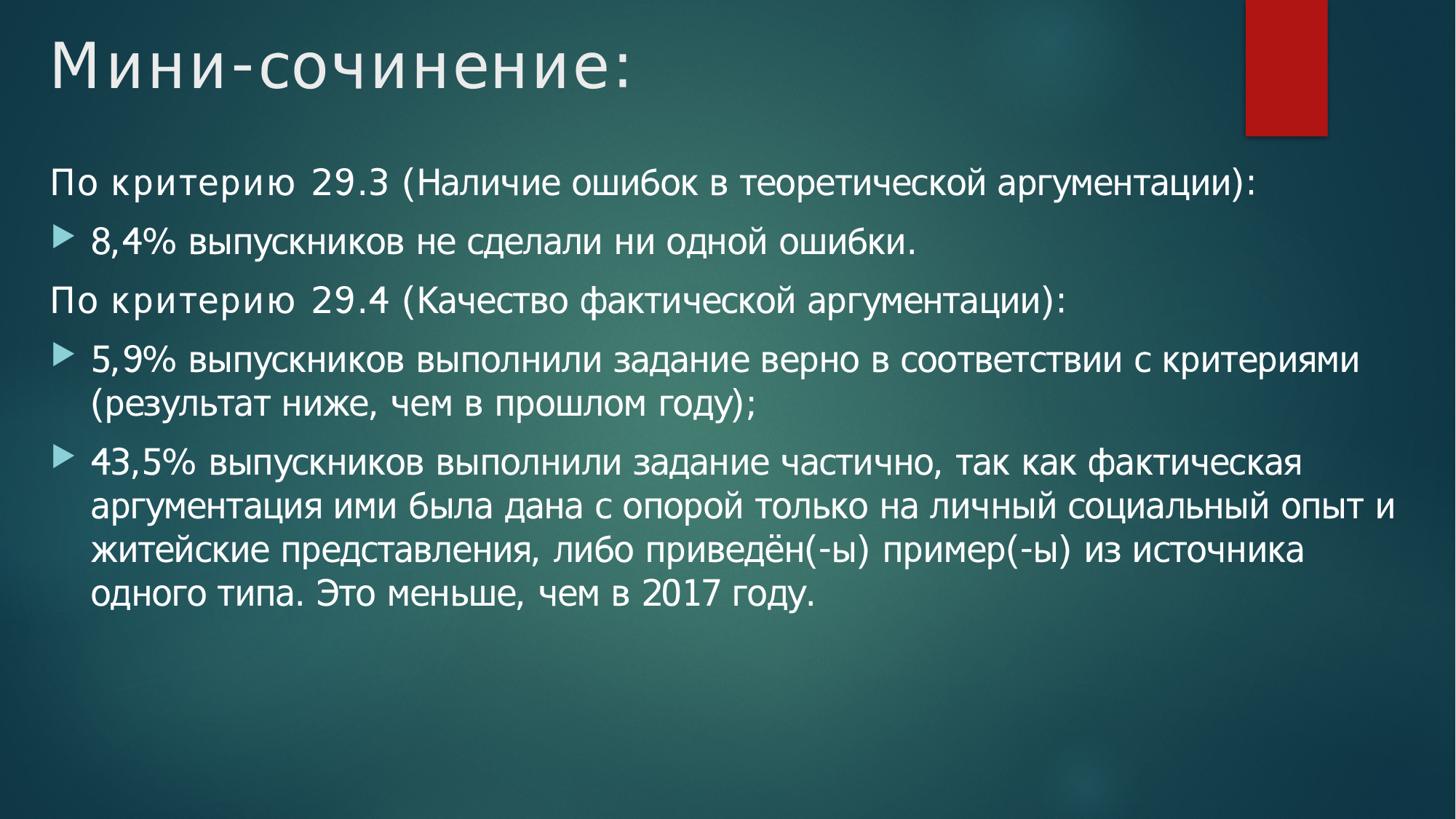

# Мини-сочинение:
По критерию 29.3 (Наличие ошибок в теоретической аргументации):
8,4% выпускников не сделали ни одной ошибки.
По критерию 29.4 (Качество фактической аргументации):
5,9% выпускников выполнили задание верно в соответствии с критериями (результат ниже, чем в прошлом году);
43,5% выпускников выполнили задание частично, так как фактическая аргументация ими была дана с опорой только на личный социальный опыт и житейские представления, либо приведён(-ы) пример(-ы) из источника одного типа. Это меньше, чем в 2017 году.